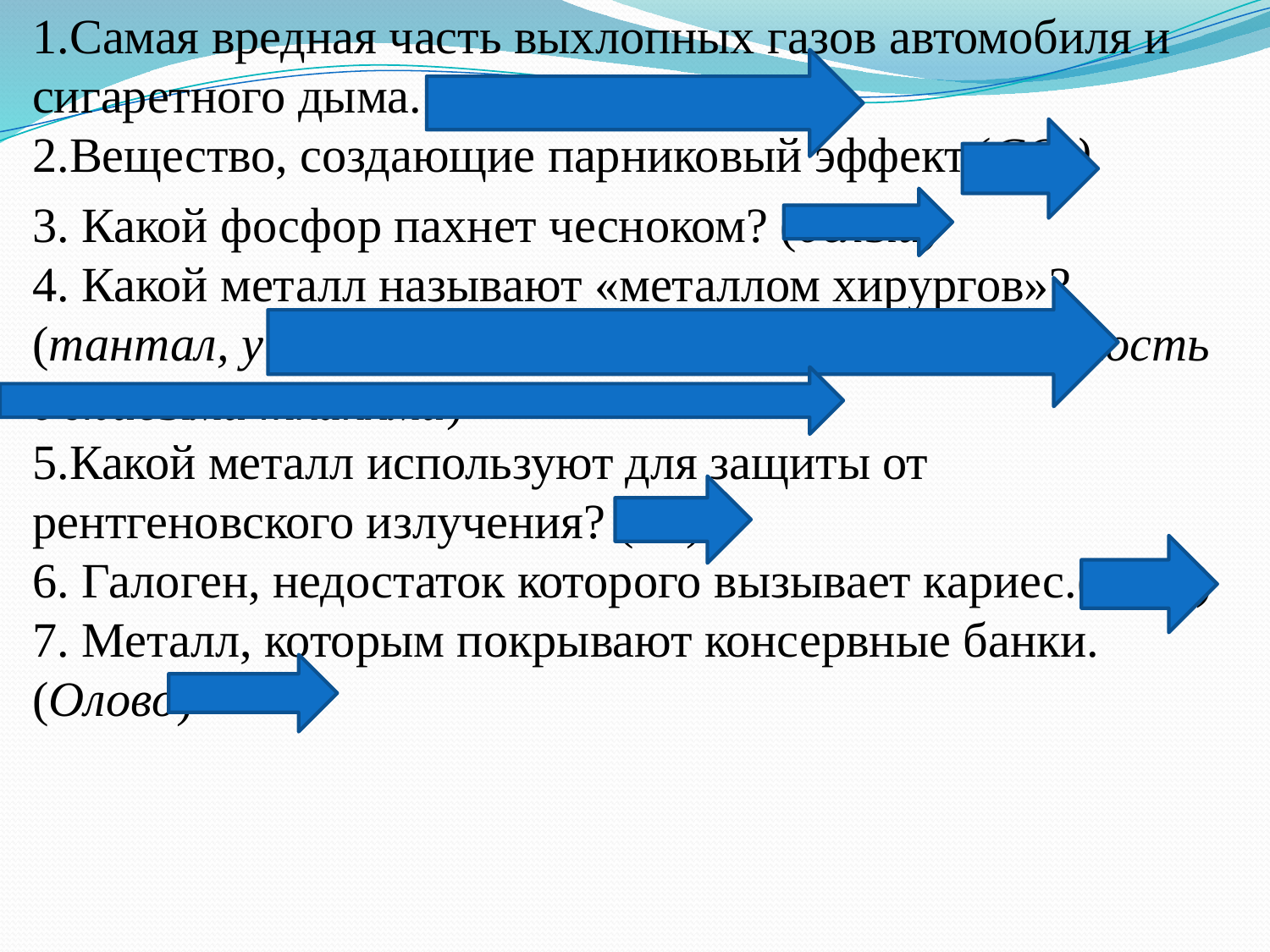

1.Самая вредная часть выхлопных газов автомобиля и сигаретного дыма. (СО – угарный газ)
2.Вещество, создающие парниковый эффект.(СО2)
3. Какой фосфор пахнет чесноком? (белый)
4. Какой металл называют «металлом хирургов»?(тантал, у него высокая биологическая совместимость с живыми тканями)
5.Какой металл используют для защиты от рентгеновского излучения? (Pb)
6. Галоген, недостаток которого вызывает кариес.(фтор)
7. Металл, которым покрывают консервные банки.(Олово)